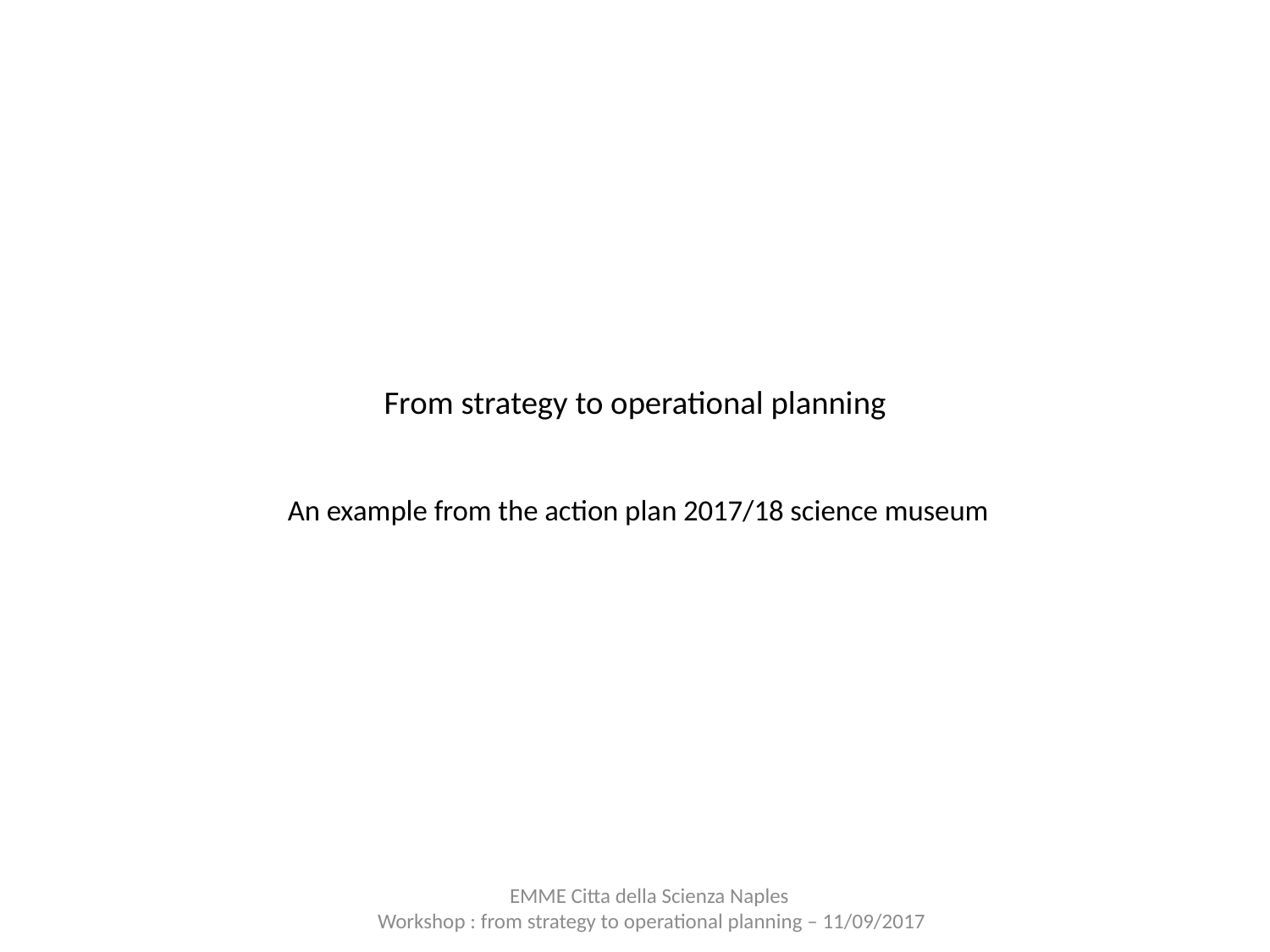

# From strategy to operational planning An example from the action plan 2017/18 science museum
EMME Citta della Scienza Naples
Workshop : from strategy to operational planning – 11/09/2017